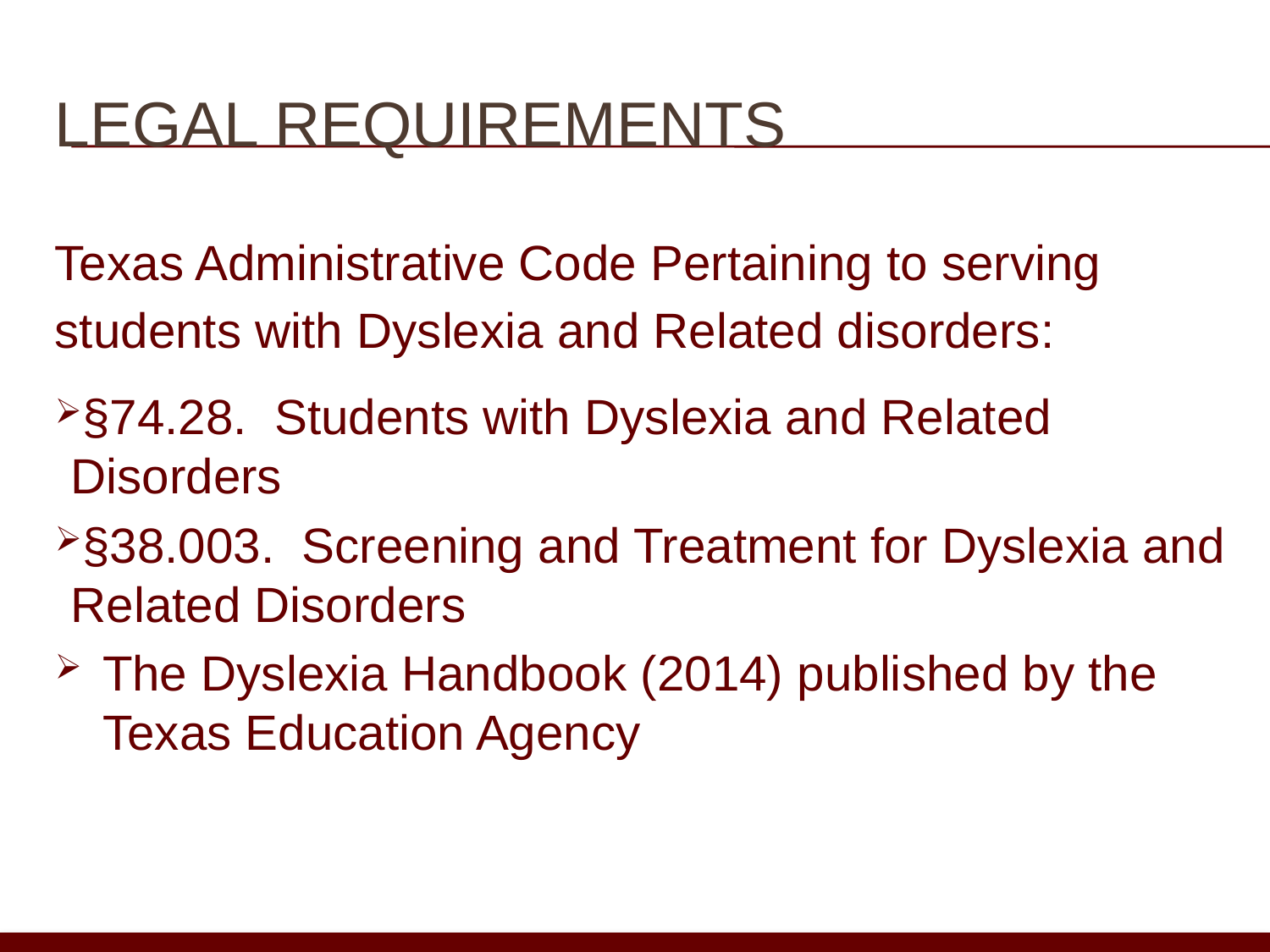

# Legal requirements
Texas Administrative Code Pertaining to serving students with Dyslexia and Related disorders:
§74.28.  Students with Dyslexia and Related Disorders
§38.003.  Screening and Treatment for Dyslexia and Related Disorders
The Dyslexia Handbook (2014) published by the Texas Education Agency